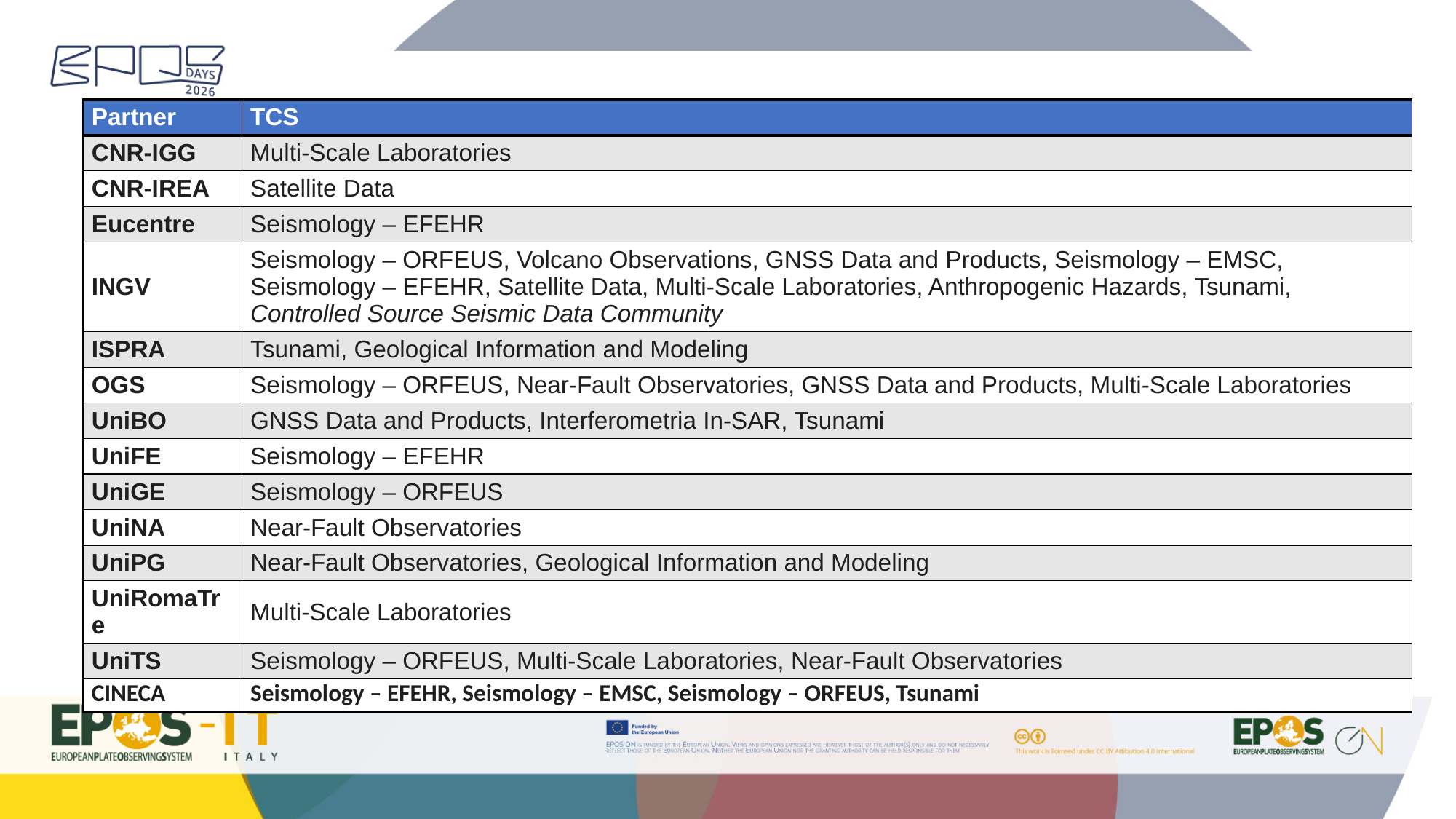

| Partner | TCS |
| --- | --- |
| CNR-IGG | Multi-Scale Laboratories |
| CNR-IREA | Satellite Data |
| Eucentre | Seismology – EFEHR |
| INGV | Seismology – ORFEUS, Volcano Observations, GNSS Data and Products, Seismology – EMSC, Seismology – EFEHR, Satellite Data, Multi-Scale Laboratories, Anthropogenic Hazards, Tsunami, Controlled Source Seismic Data Community |
| ISPRA | Tsunami, Geological Information and Modeling |
| OGS | Seismology – ORFEUS, Near-Fault Observatories, GNSS Data and Products, Multi-Scale Laboratories |
| UniBO | GNSS Data and Products, Interferometria In-SAR, Tsunami |
| UniFE | Seismology – EFEHR |
| UniGE | Seismology – ORFEUS |
| UniNA | Near-Fault Observatories |
| UniPG | Near-Fault Observatories, Geological Information and Modeling |
| UniRomaTre | Multi-Scale Laboratories |
| UniTS | Seismology – ORFEUS, Multi-Scale Laboratories, Near-Fault Observatories |
| CINECA | Seismology – EFEHR, Seismology – EMSC, Seismology – ORFEUS, Tsunami |